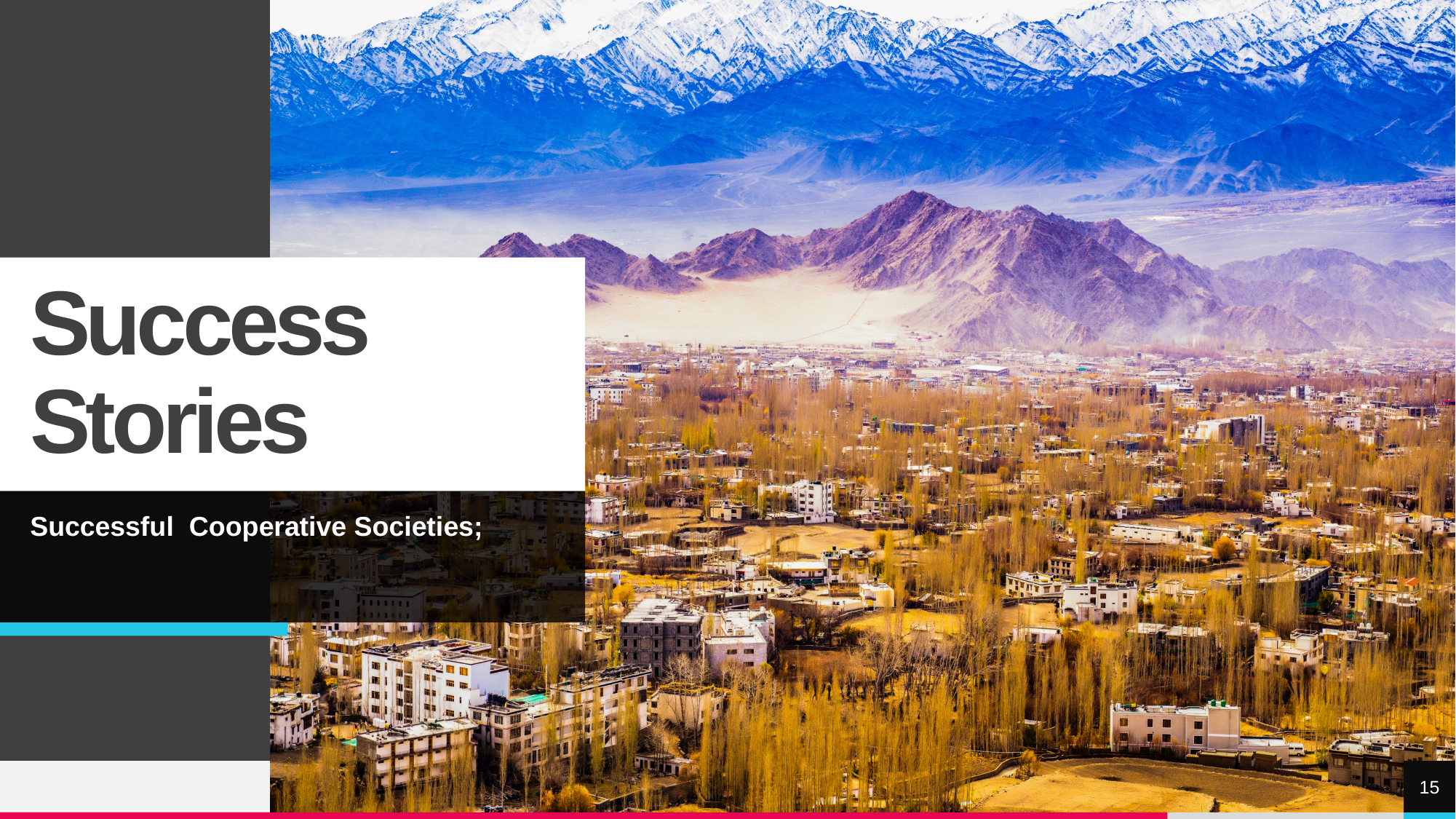

# Success Stories
Successful  Cooperative Societies;
15